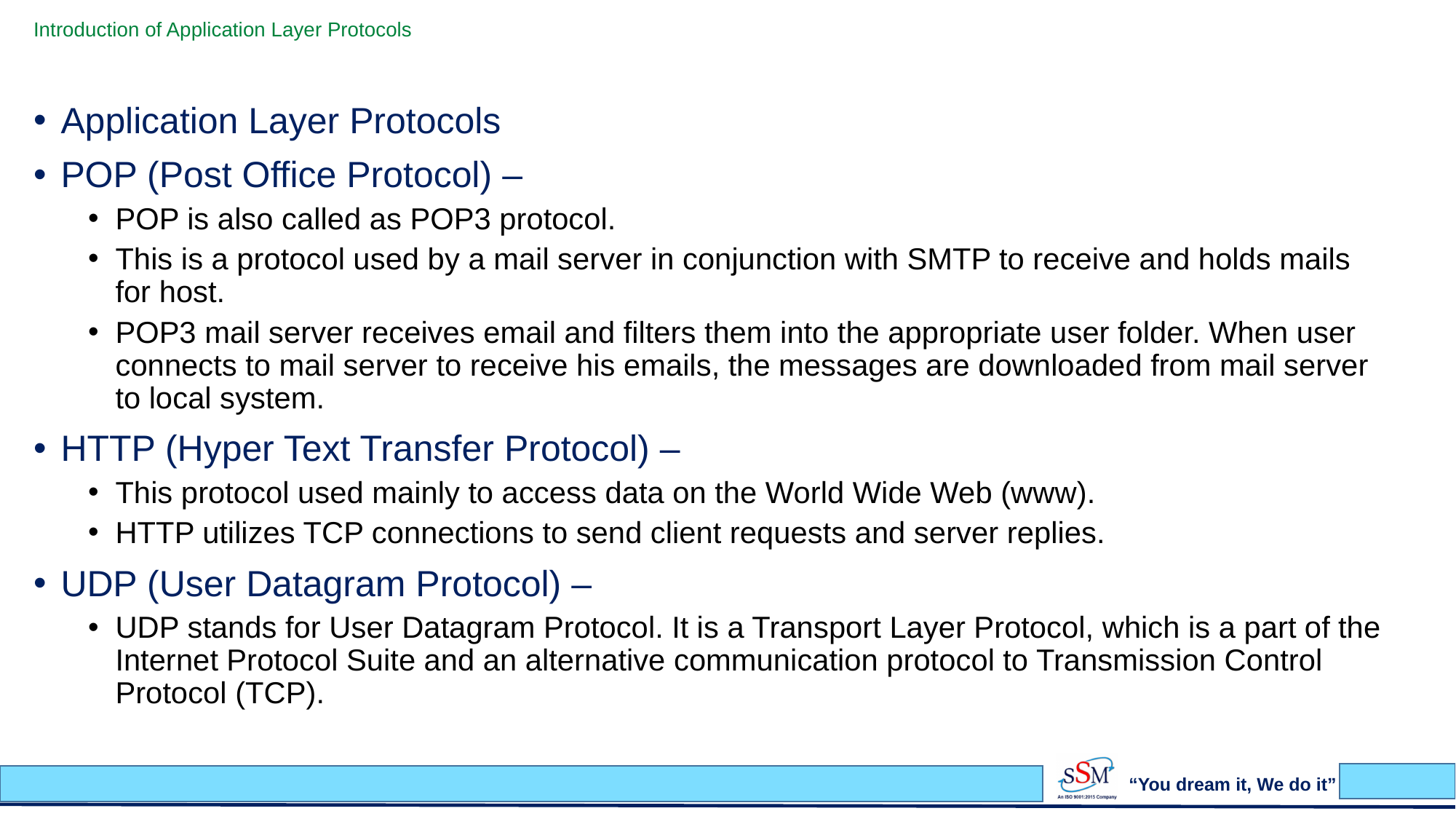

# Introduction of Application Layer Protocols
Application Layer Protocols
POP (Post Office Protocol) –
POP is also called as POP3 protocol.
This is a protocol used by a mail server in conjunction with SMTP to receive and holds mails for host.
POP3 mail server receives email and filters them into the appropriate user folder. When user connects to mail server to receive his emails, the messages are downloaded from mail server to local system.
HTTP (Hyper Text Transfer Protocol) –
This protocol used mainly to access data on the World Wide Web (www).
HTTP utilizes TCP connections to send client requests and server replies.
UDP (User Datagram Protocol) –
UDP stands for User Datagram Protocol. It is a Transport Layer Protocol, which is a part of the Internet Protocol Suite and an alternative communication protocol to Transmission Control Protocol (TCP).